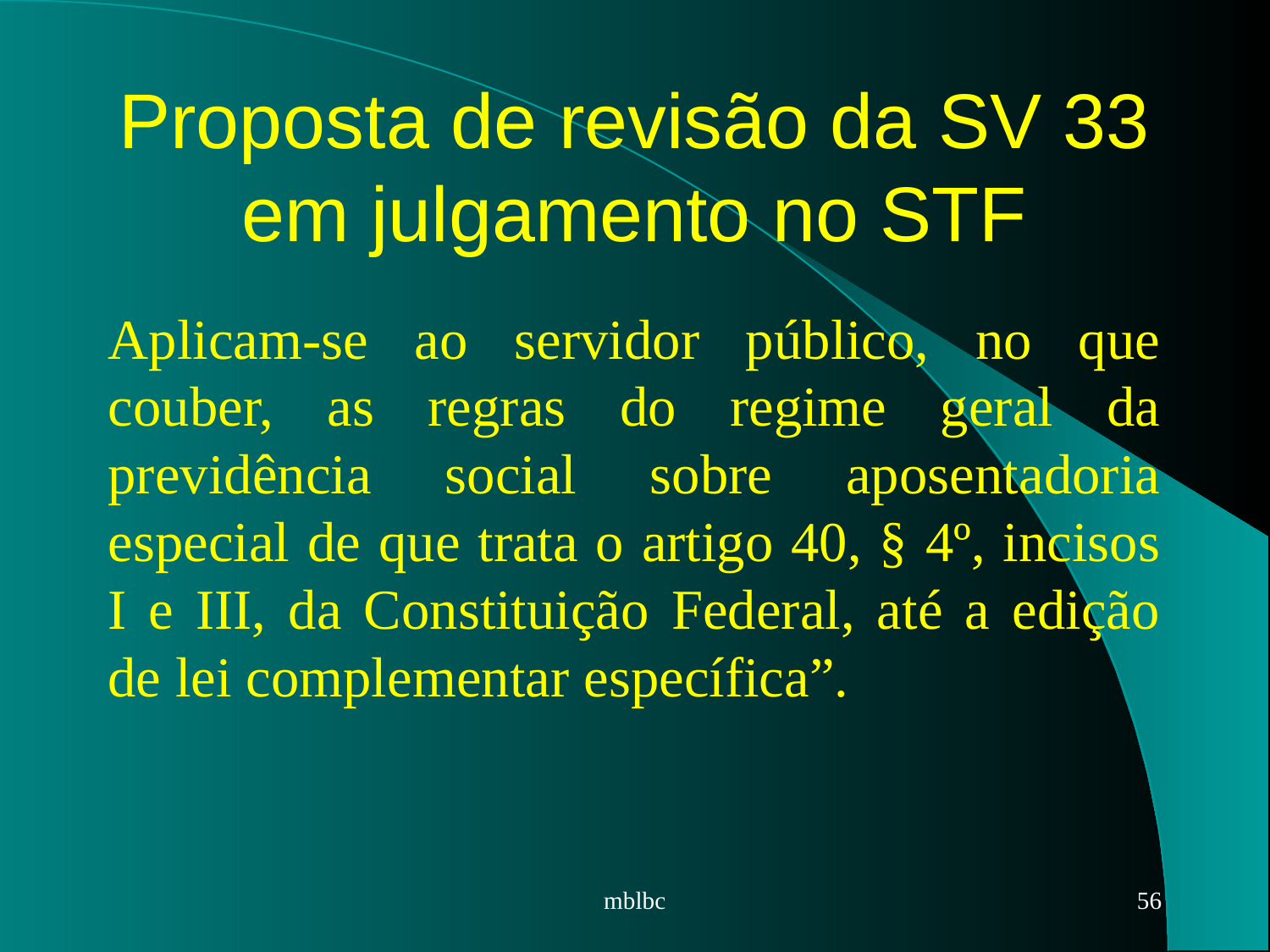

# Proposta de revisão da SV 33 em julgamento no STF
Aplicam-se ao servidor público, no que couber, as regras do regime geral da previdência social sobre aposentadoria especial de que trata o artigo 40, § 4º, incisos I e III, da Constituição Federal, até a edição de lei complementar específica”.
mblbc
56